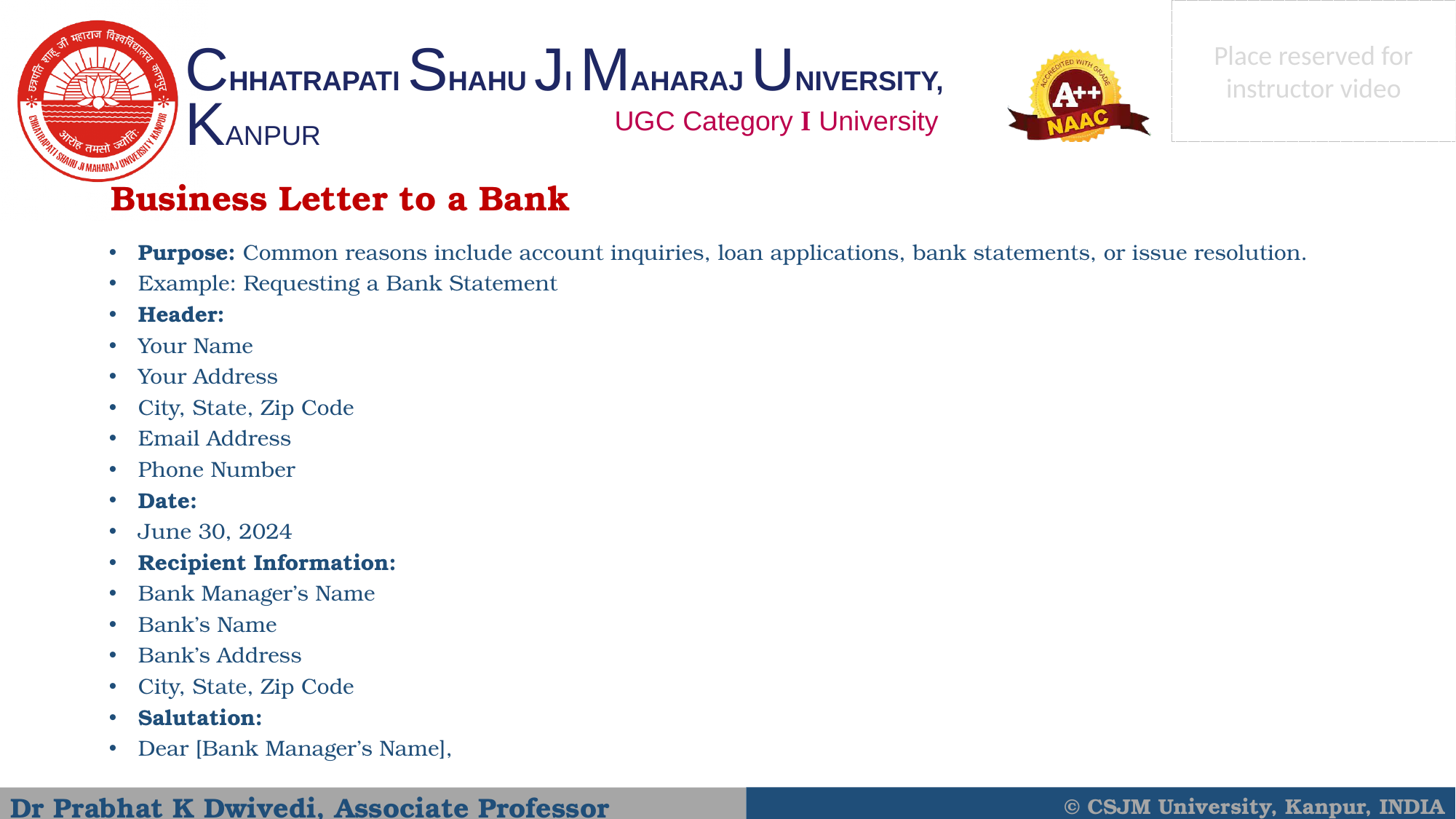

# Business Letter to a Bank
Purpose: Common reasons include account inquiries, loan applications, bank statements, or issue resolution.
Example: Requesting a Bank Statement
Header:
Your Name
Your Address
City, State, Zip Code
Email Address
Phone Number
Date:
June 30, 2024
Recipient Information:
Bank Manager’s Name
Bank’s Name
Bank’s Address
City, State, Zip Code
Salutation:
Dear [Bank Manager’s Name],

Dr Prabhat K Dwivedi, Associate Professor